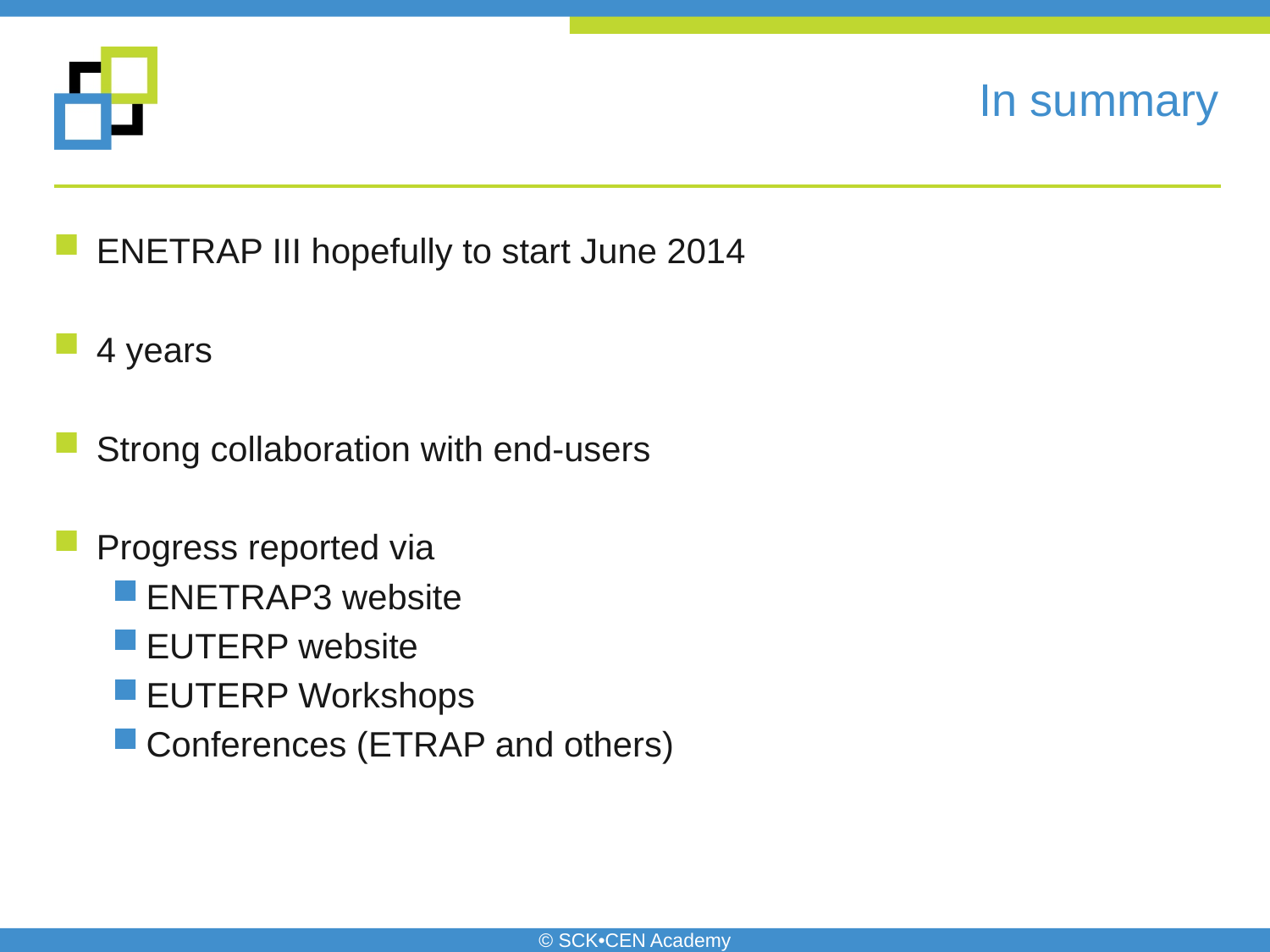

# In summary
ENETRAP III hopefully to start June 2014

4 years

Strong collaboration with end-users

Progress reported via
ENETRAP3 website
EUTERP website
EUTERP Workshops
Conferences (ETRAP and others)